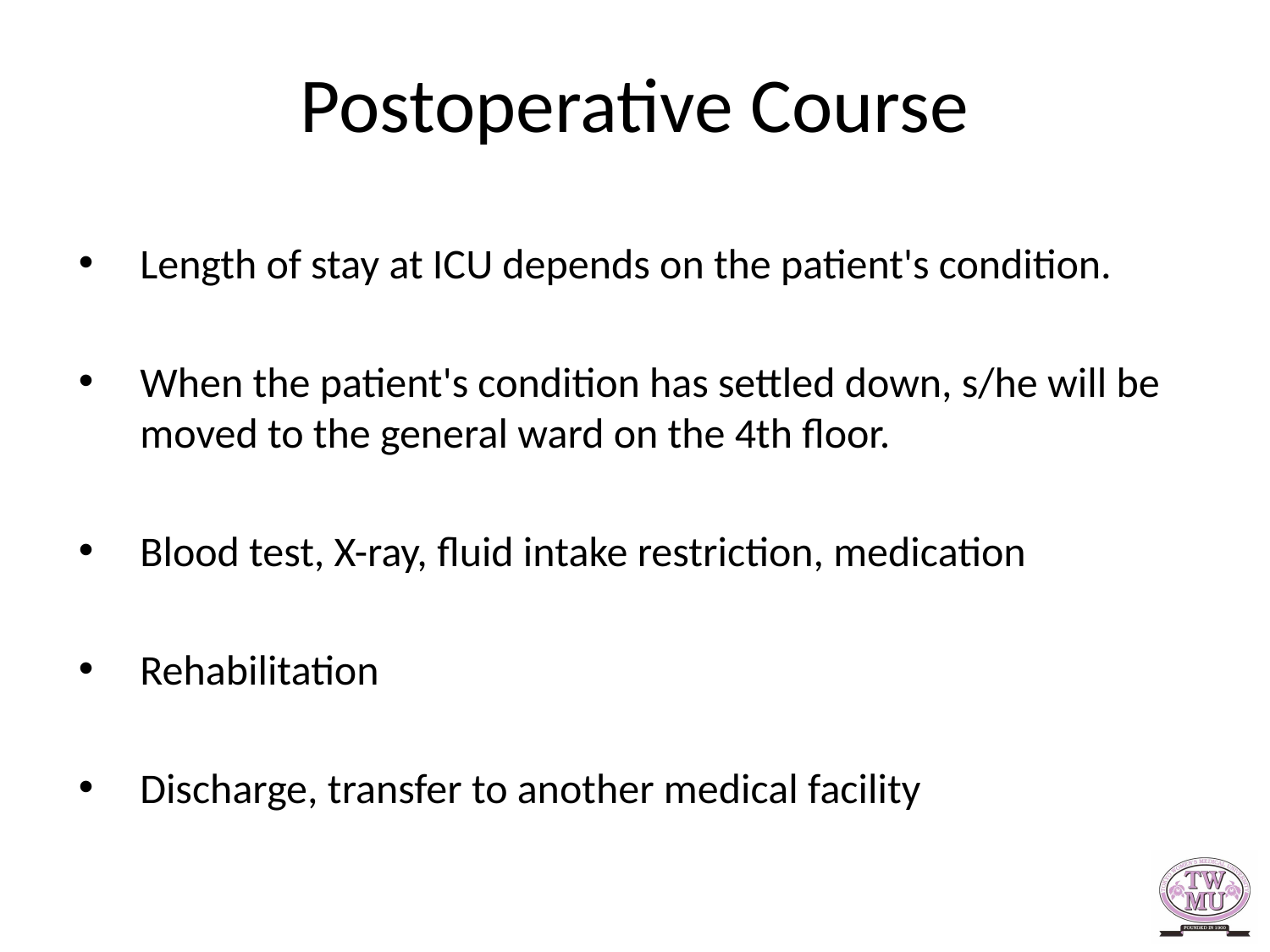

# Postoperative Course
Length of stay at ICU depends on the patient's condition.

When the patient's condition has settled down, s/he will be moved to the general ward on the 4th floor.

Blood test, X-ray, fluid intake restriction, medication

Rehabilitation

Discharge, transfer to another medical facility